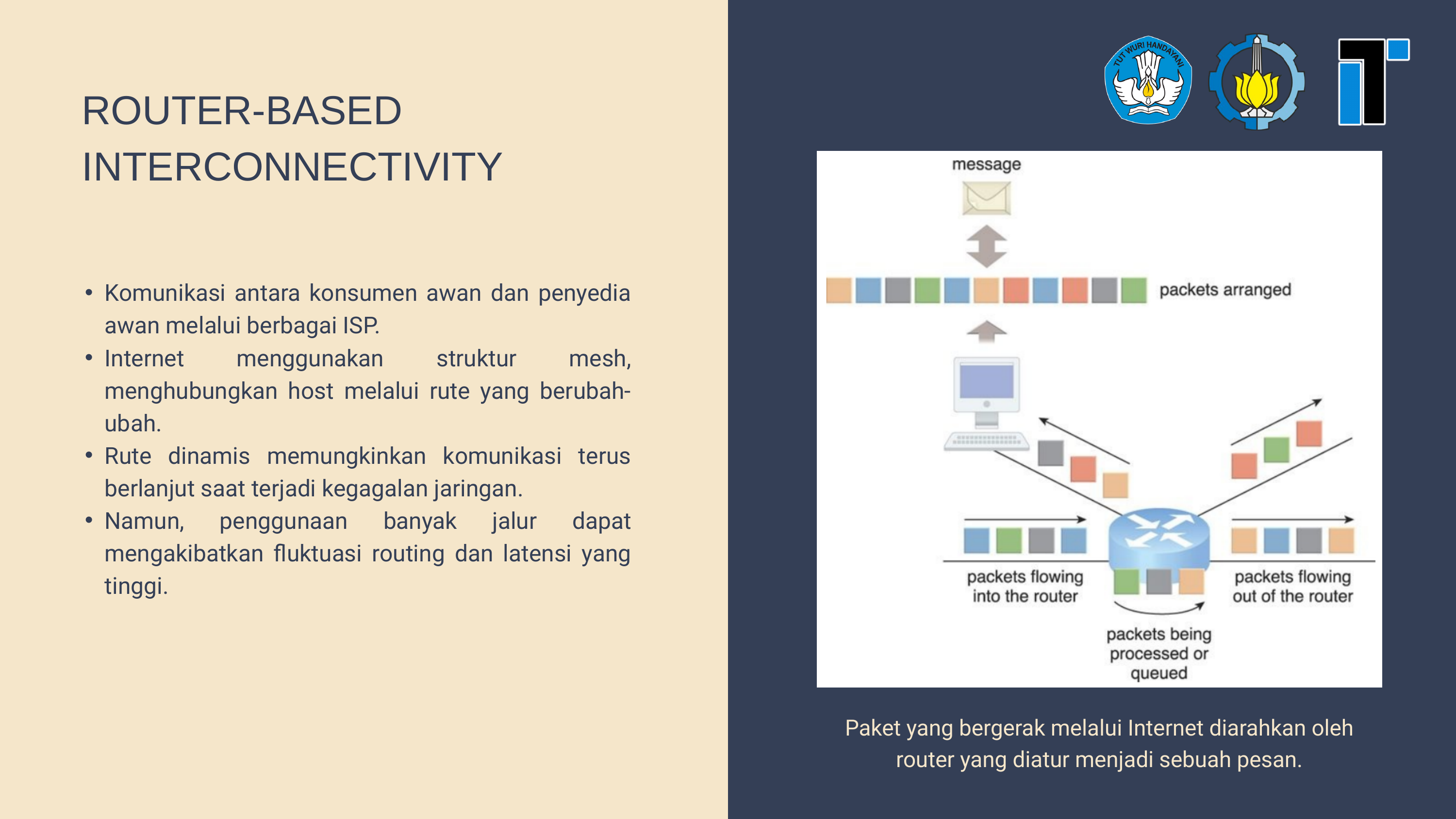

ROUTER-BASED INTERCONNECTIVITY

Komunikasi antara konsumen awan dan penyedia awan melalui berbagai ISP.
Internet menggunakan struktur mesh, menghubungkan host melalui rute yang berubah-ubah.
Rute dinamis memungkinkan komunikasi terus berlanjut saat terjadi kegagalan jaringan.
Namun, penggunaan banyak jalur dapat mengakibatkan fluktuasi routing dan latensi yang tinggi.

Paket yang bergerak melalui Internet diarahkan oleh router yang diatur menjadi sebuah pesan.